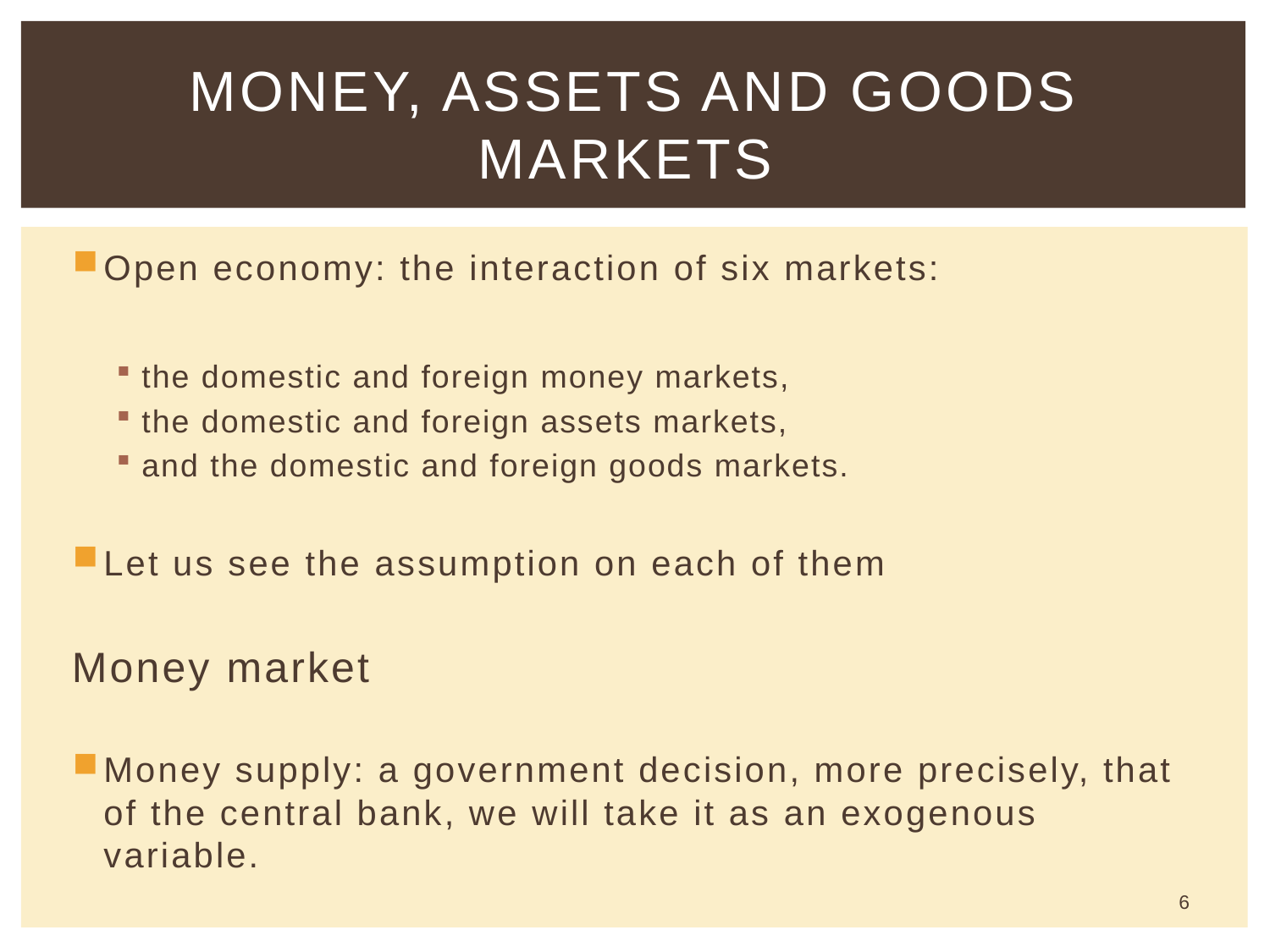

# Money, Assets and Goods Markets
Open economy: the interaction of six markets:

the domestic and foreign money markets,
the domestic and foreign assets markets,
and the domestic and foreign goods markets.

Let us see the assumption on each of them

Money market

Money supply: a government decision, more precisely, that of the central bank, we will take it as an exogenous variable.

6